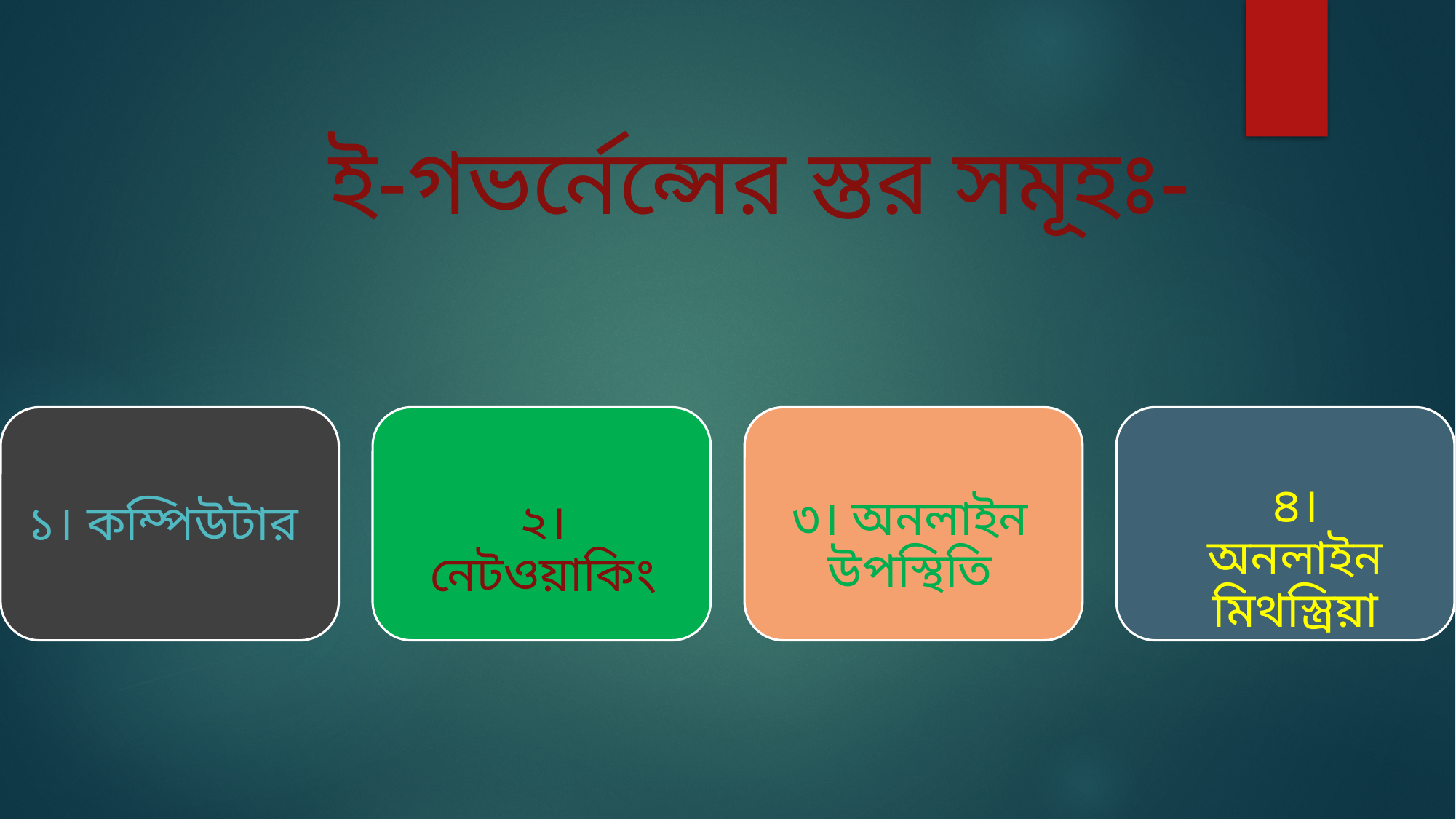

ই-গভর্নেন্সের স্তর সমূহঃ-
১। কম্পিউটার
২। নেটওয়াকিং
৩। অনলাইন উপস্থিতি
৪। অনলাইন মিথস্ত্রিয়া